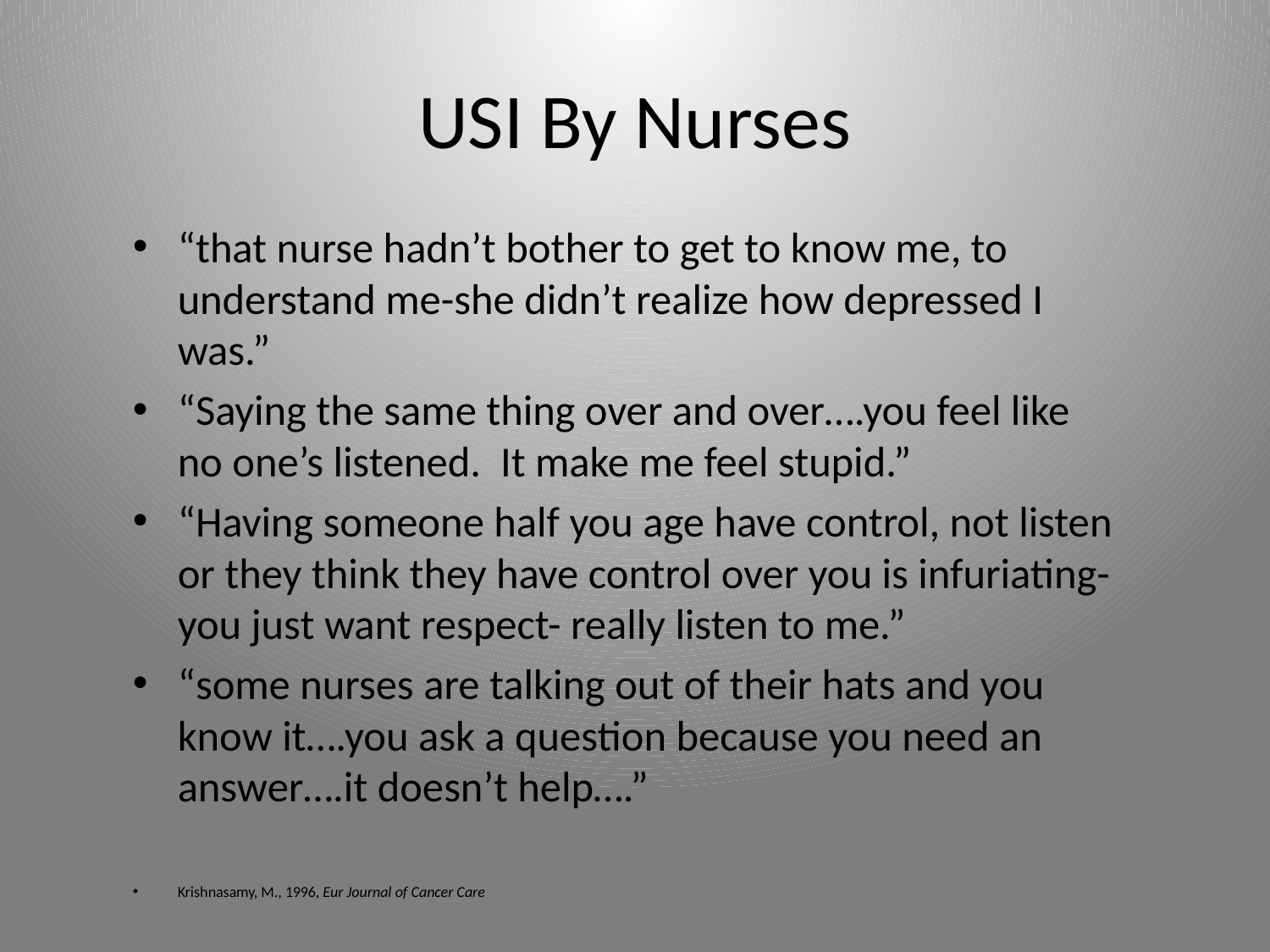

# USI By Nurses
“that nurse hadn’t bother to get to know me, to understand me-she didn’t realize how depressed I was.”
“Saying the same thing over and over….you feel like no one’s listened.  It make me feel stupid.”
“Having someone half you age have control, not listen or they think they have control over you is infuriating- you just want respect- really listen to me.”
“some nurses are talking out of their hats and you know it….you ask a question because you need an answer….it doesn’t help….”

Krishnasamy, M., 1996, Eur Journal of Cancer Care